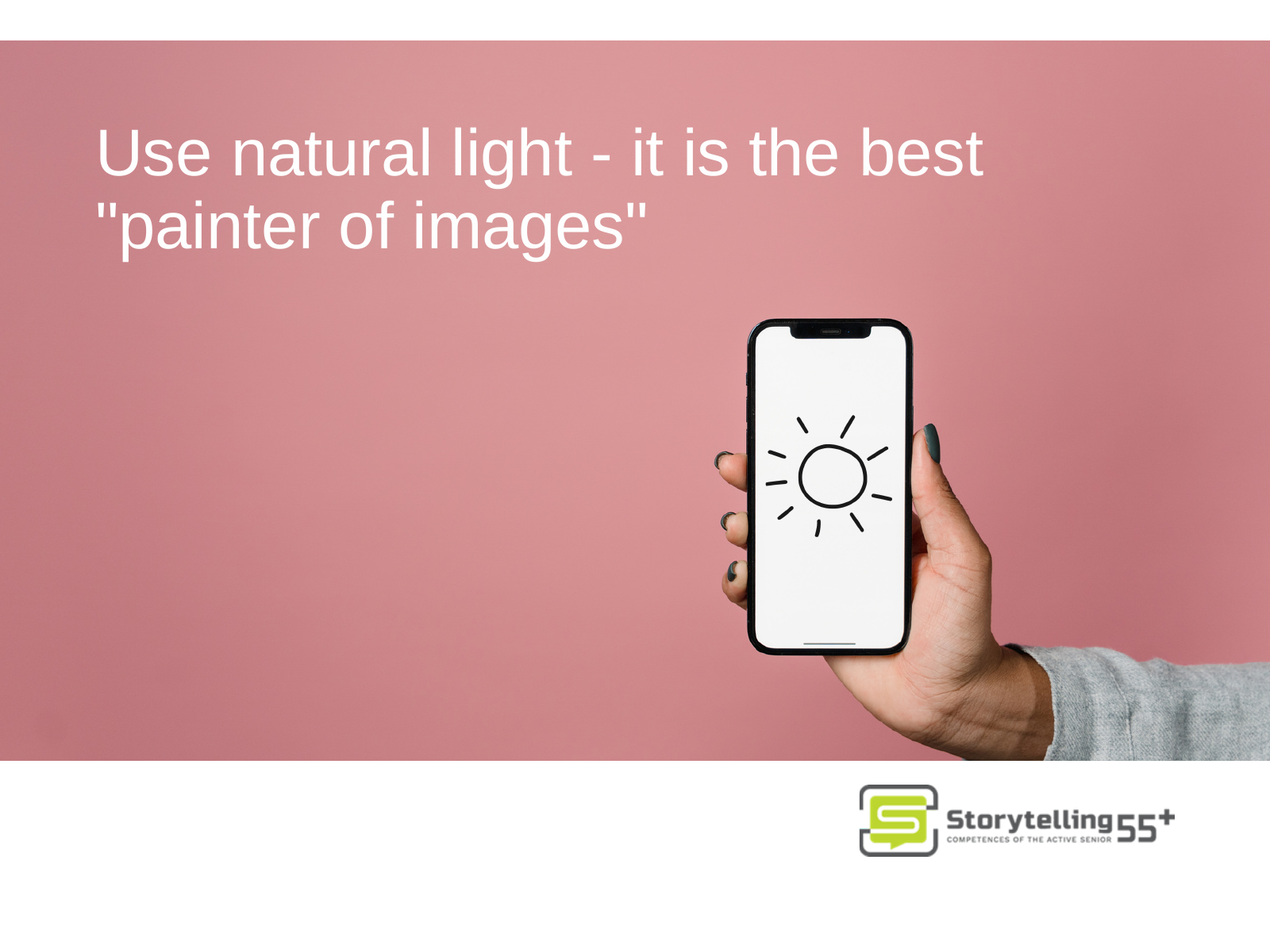

Use natural light - it is the best "painter of images"